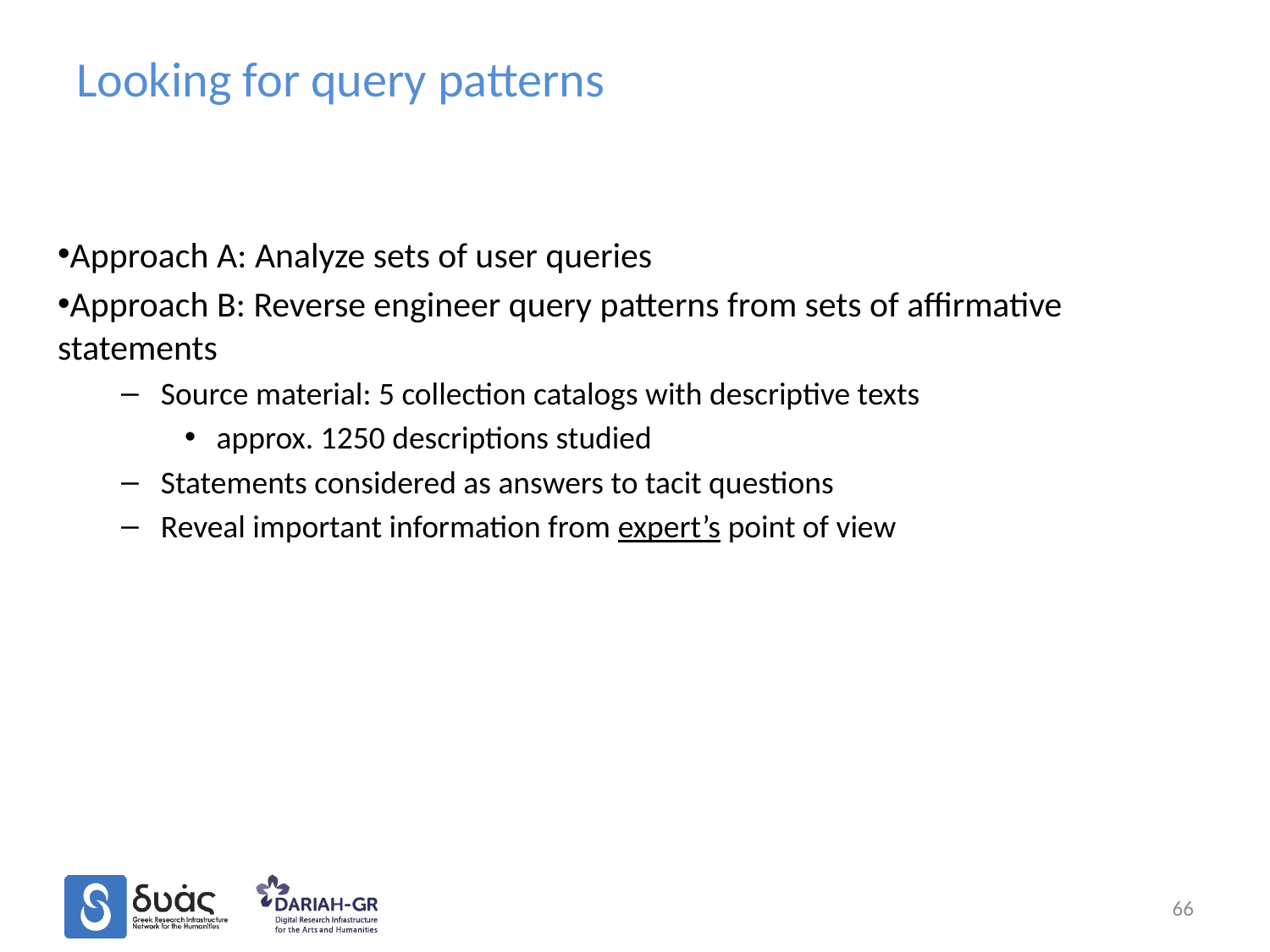

Looking for query patterns
Approach A: Analyze sets of user queries
Approach B: Reverse engineer query patterns from sets of affirmative statements
Source material: 5 collection catalogs with descriptive texts
approx. 1250 descriptions studied
Statements considered as answers to tacit questions
Reveal important information from expert’s point of view
66